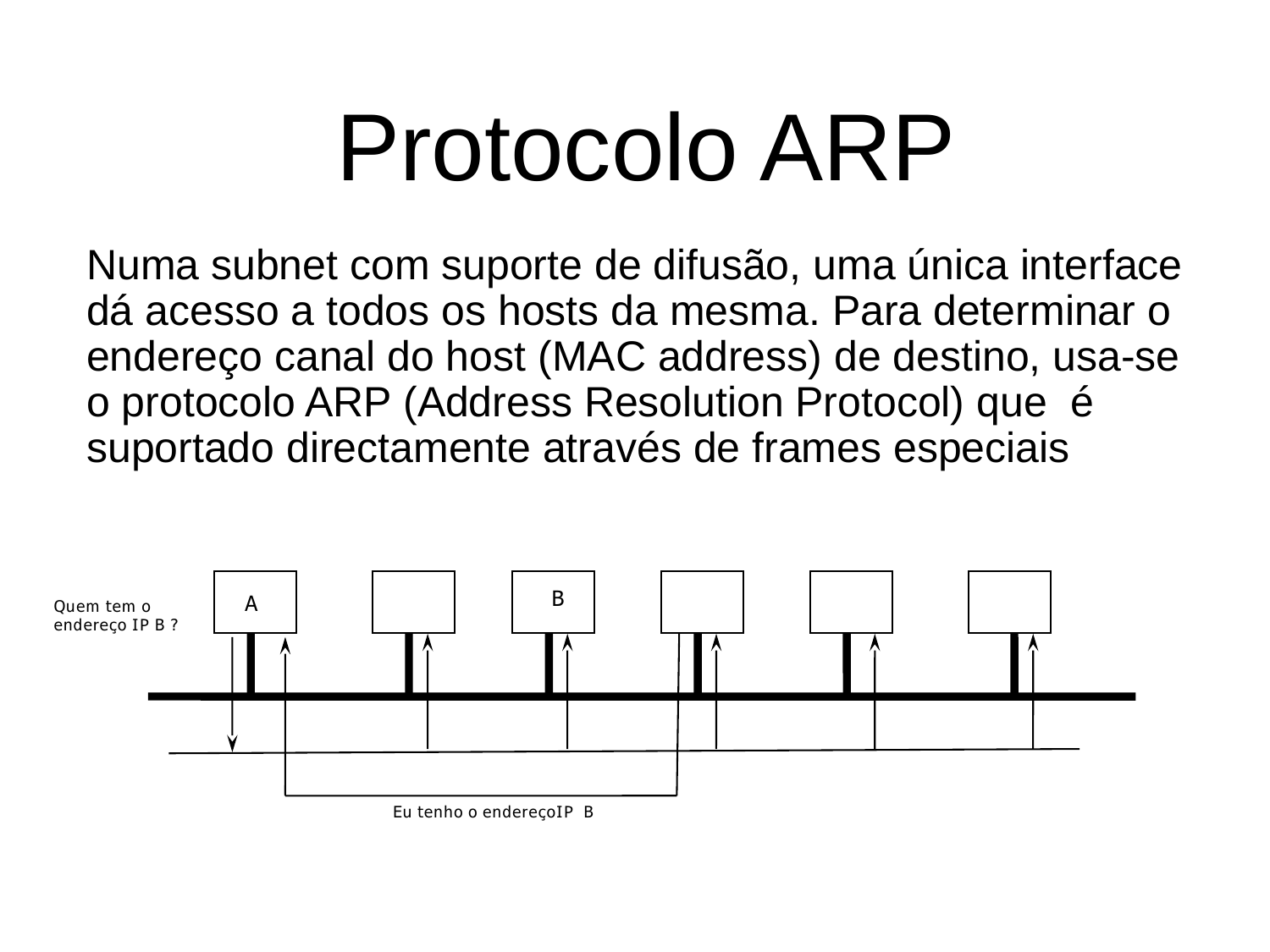

# Protocolo ARP
Numa subnet com suporte de difusão, uma única interface dá acesso a todos os hosts da mesma. Para determinar o endereço canal do host (MAC address) de destino, usa-se o protocolo ARP (Address Resolution Protocol) que  é suportado directamente através de frames especiais

B
A
Quem tem o
endereço IP B ?

Eu tenho o endereçoIP  B